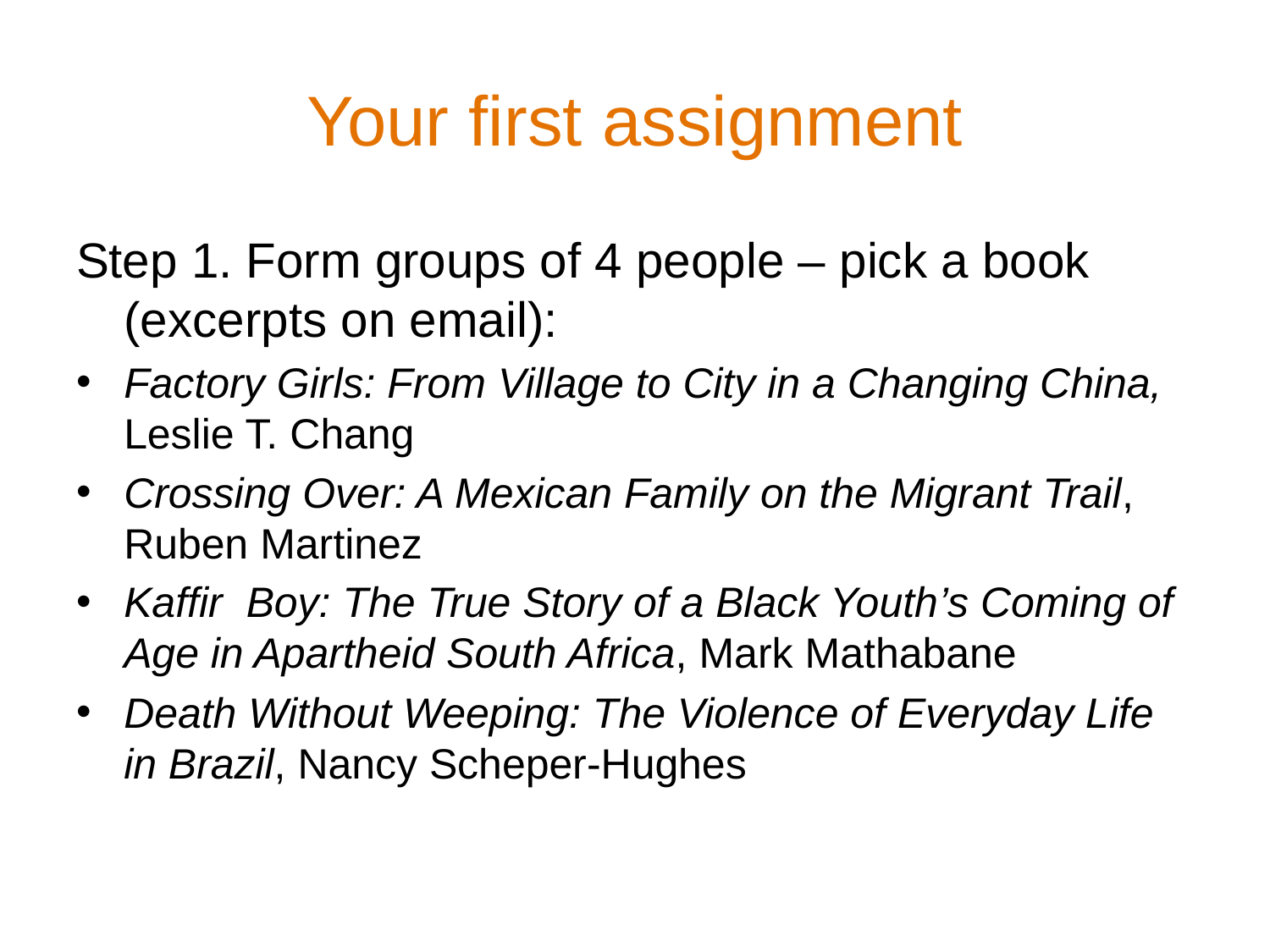

# Your first assignment
Step 1. Form groups of 4 people – pick a book (excerpts on email):
Factory Girls: From Village to City in a Changing China, Leslie T. Chang
Crossing Over: A Mexican Family on the Migrant Trail, Ruben Martinez
Kaffir  Boy: The True Story of a Black Youth’s Coming of Age in Apartheid South Africa, Mark Mathabane
Death Without Weeping: The Violence of Everyday Life in Brazil, Nancy Scheper-Hughes